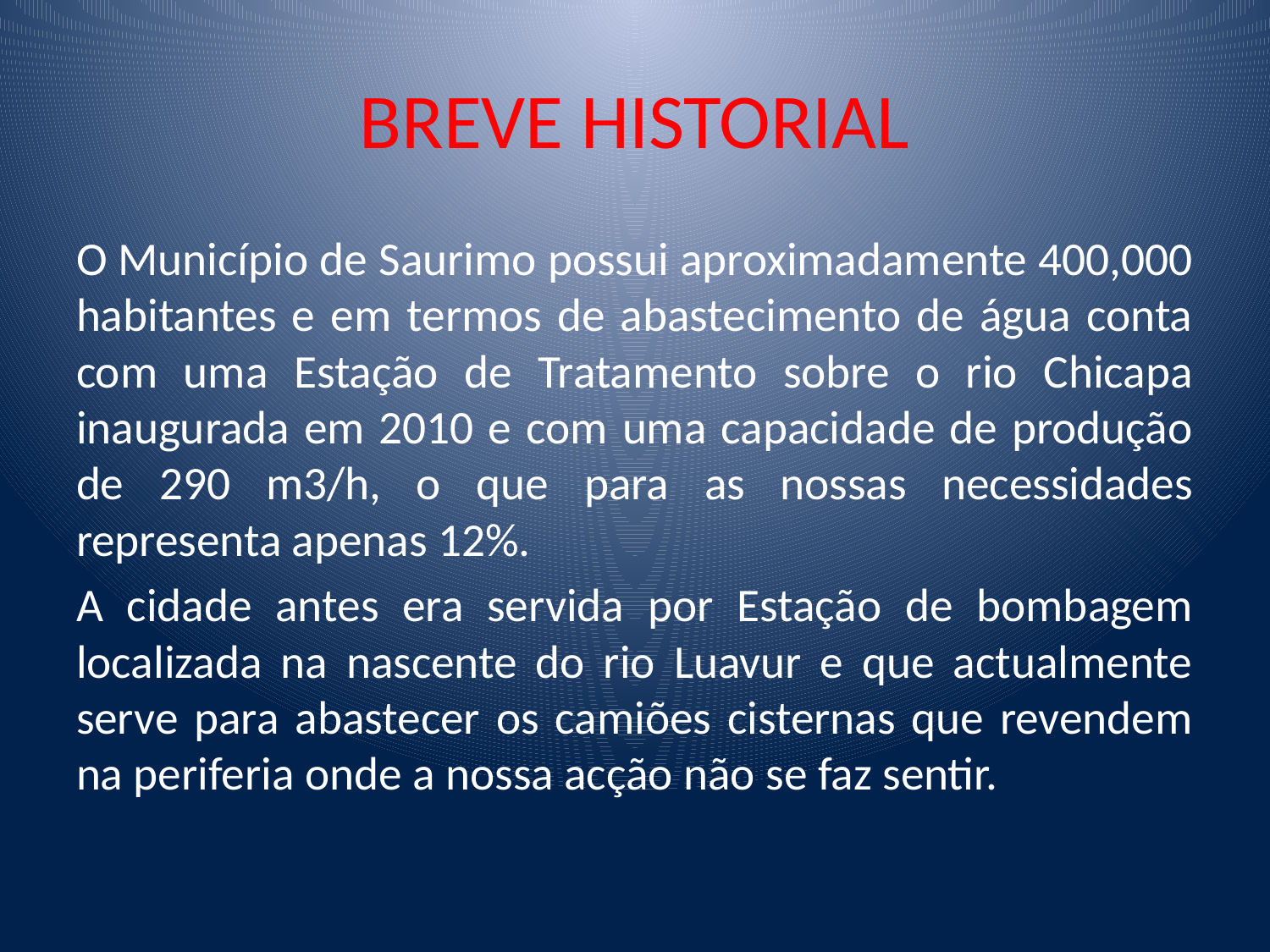

# BREVE HISTORIAL
O Município de Saurimo possui aproximadamente 400,000 habitantes e em termos de abastecimento de água conta com uma Estação de Tratamento sobre o rio Chicapa inaugurada em 2010 e com uma capacidade de produção de 290 m3/h, o que para as nossas necessidades representa apenas 12%.
A cidade antes era servida por Estação de bombagem localizada na nascente do rio Luavur e que actualmente serve para abastecer os camiões cisternas que revendem na periferia onde a nossa acção não se faz sentir.